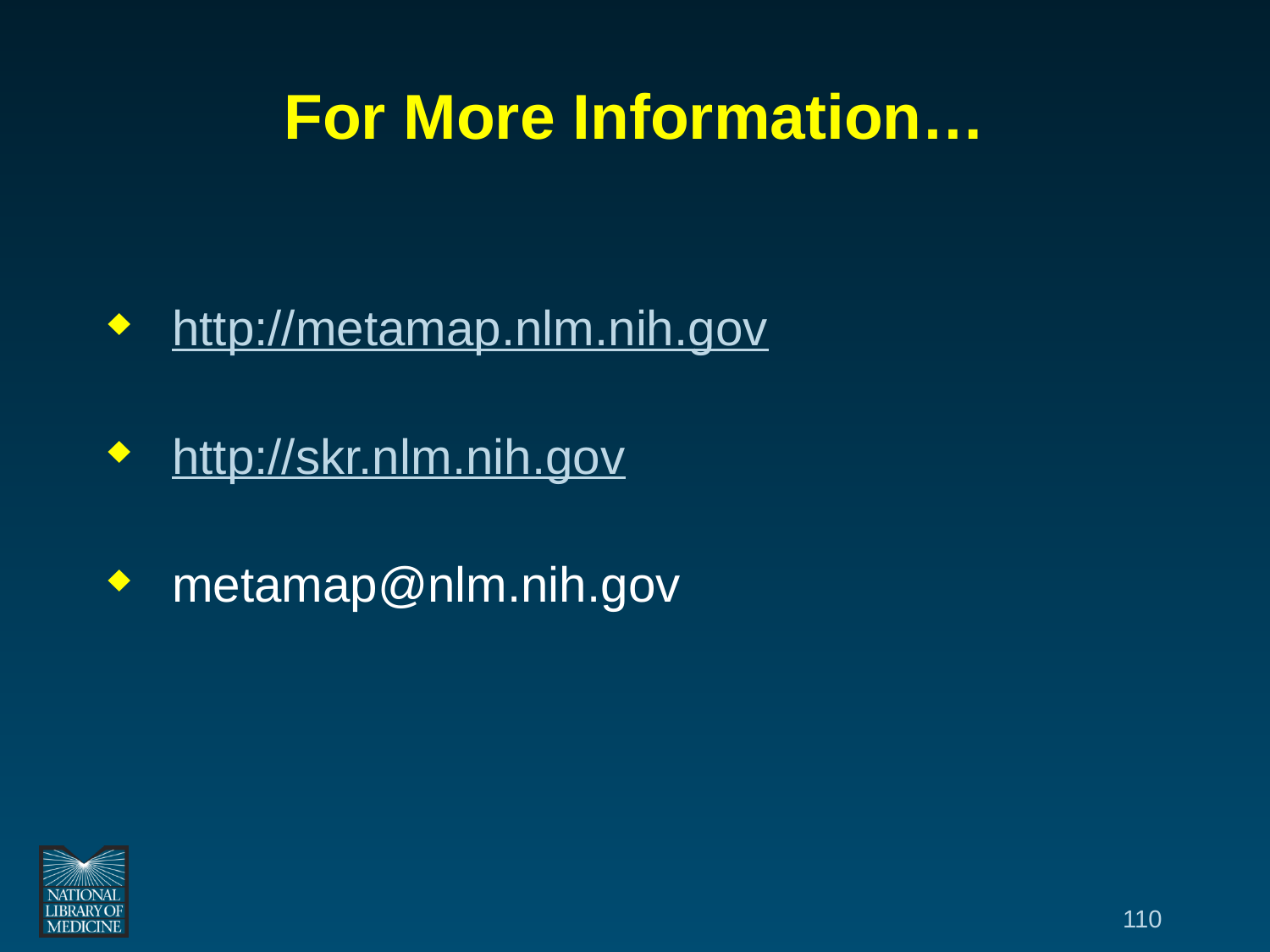

# For More Information…
http://metamap.nlm.nih.gov
http://skr.nlm.nih.gov
metamap@nlm.nih.gov
                              110